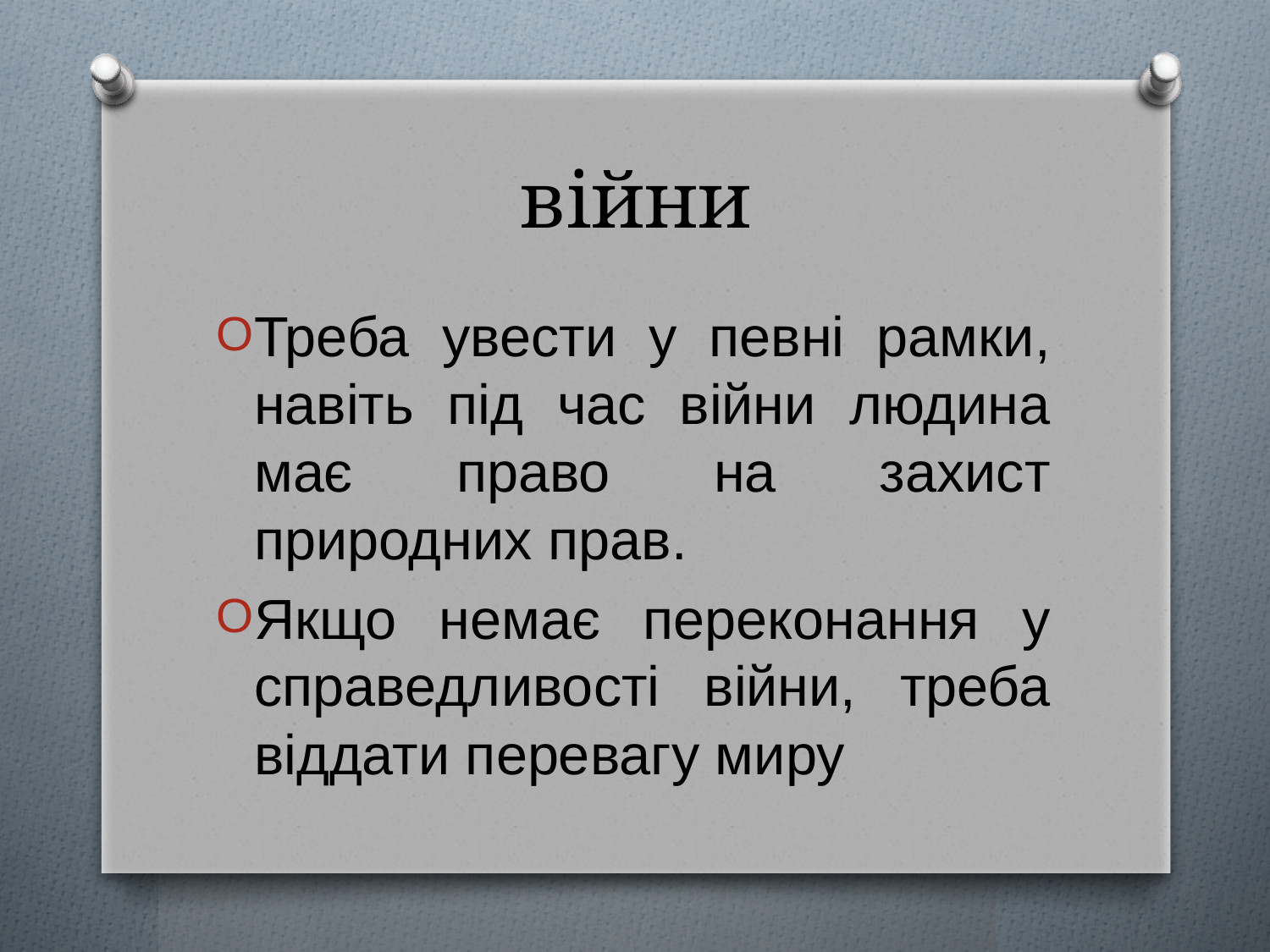

# війни
Треба увести у певні рамки, навіть під час війни людина має право на захист природних прав.
Якщо немає переконання у справедливості війни, треба віддати перевагу миру